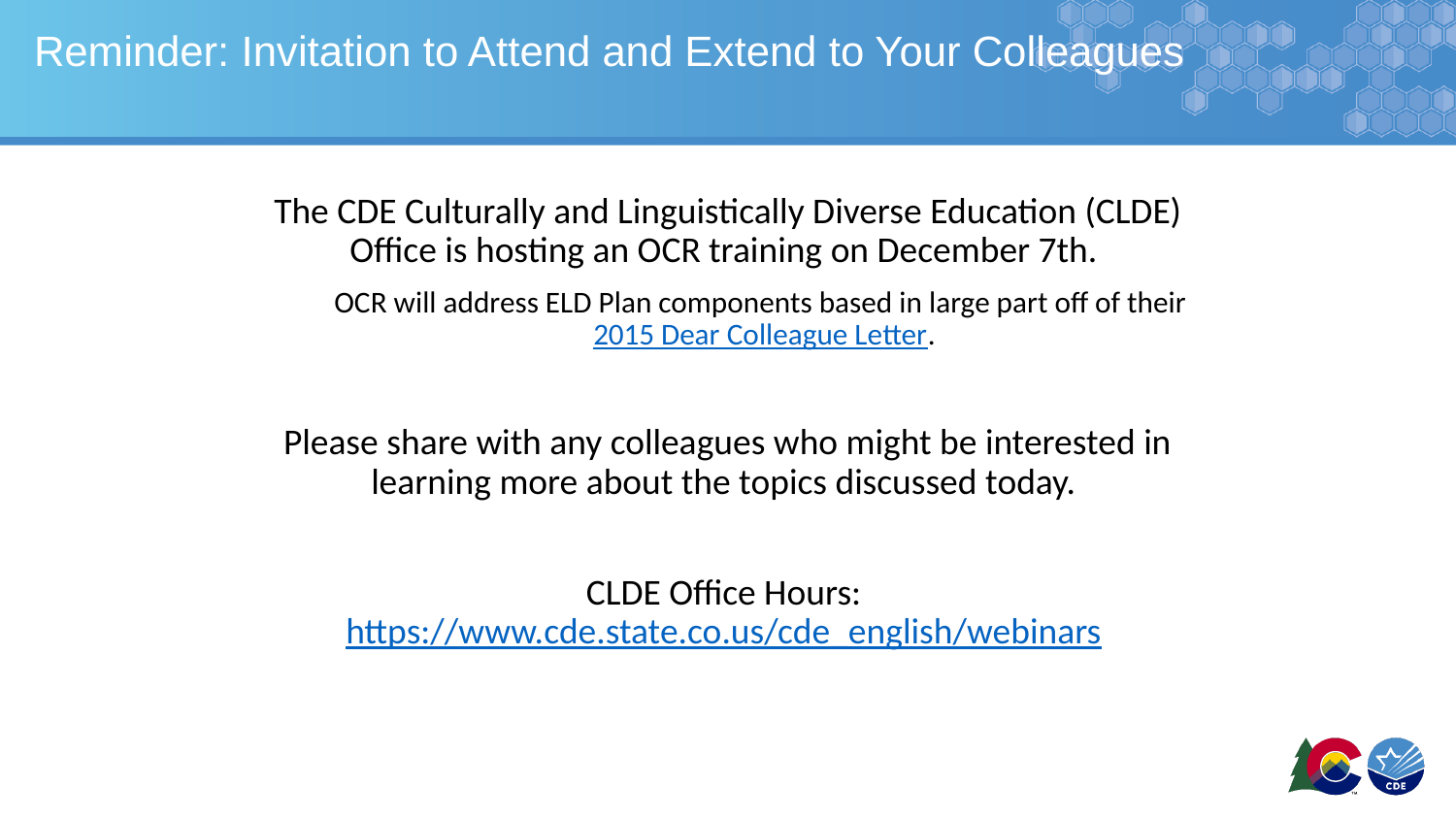

# Reminder: Invitation to Attend and Extend to Your Colleagues
The CDE Culturally and Linguistically Diverse Education (CLDE) Office is hosting an OCR training on December 7th.
OCR will address ELD Plan components based in large part off of their 2015 Dear Colleague Letter.

Please share with any colleagues who might be interested in learning more about the topics discussed today.

CLDE Office Hours: https://www.cde.state.co.us/cde_english/webinars